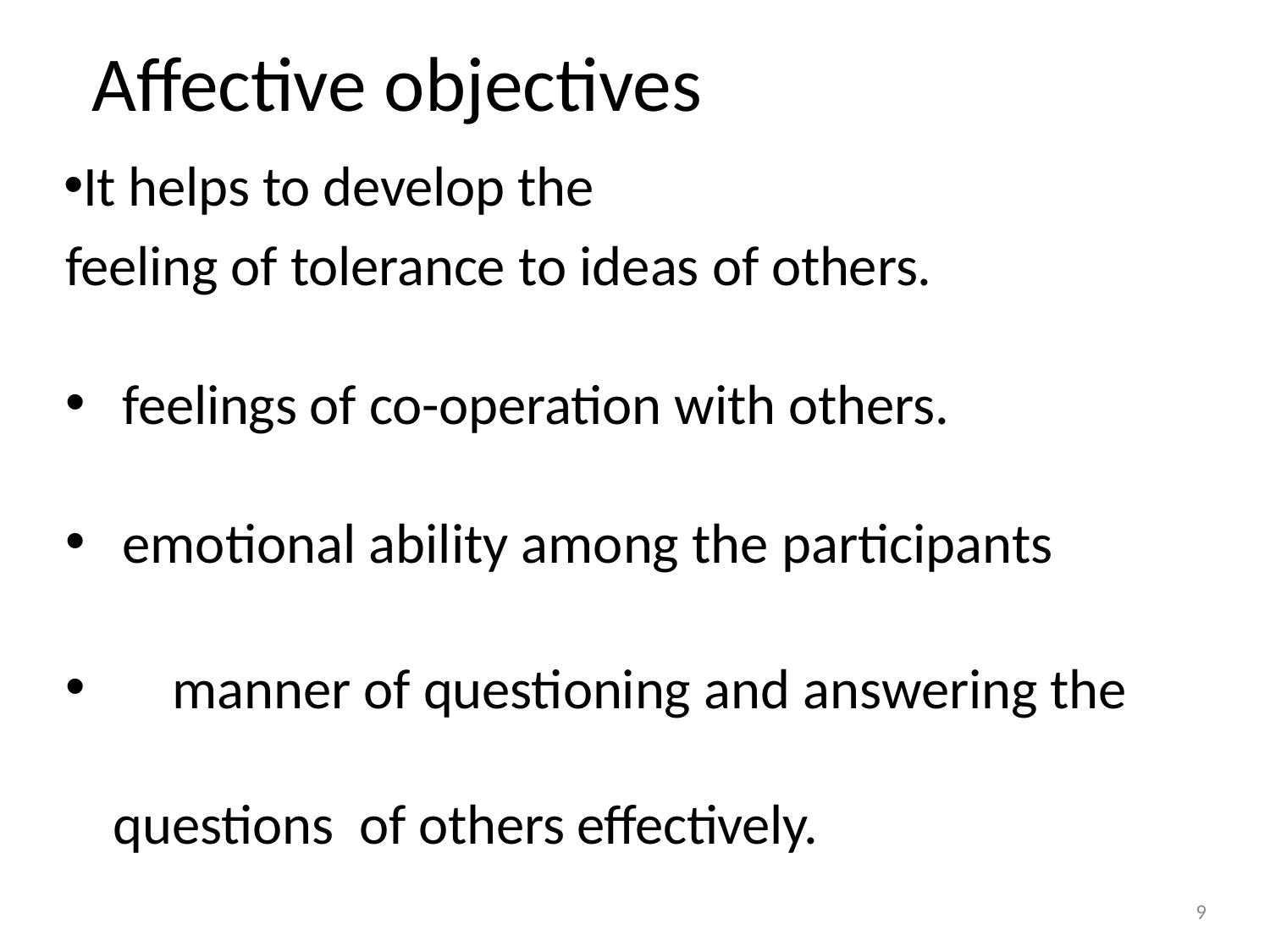

# Affective objectives
It helps to develop the
feeling of tolerance to ideas of others.

feelings of co-operation with others.

emotional ability among the participants
	manner of questioning and answering the questions  of others effectively.
9